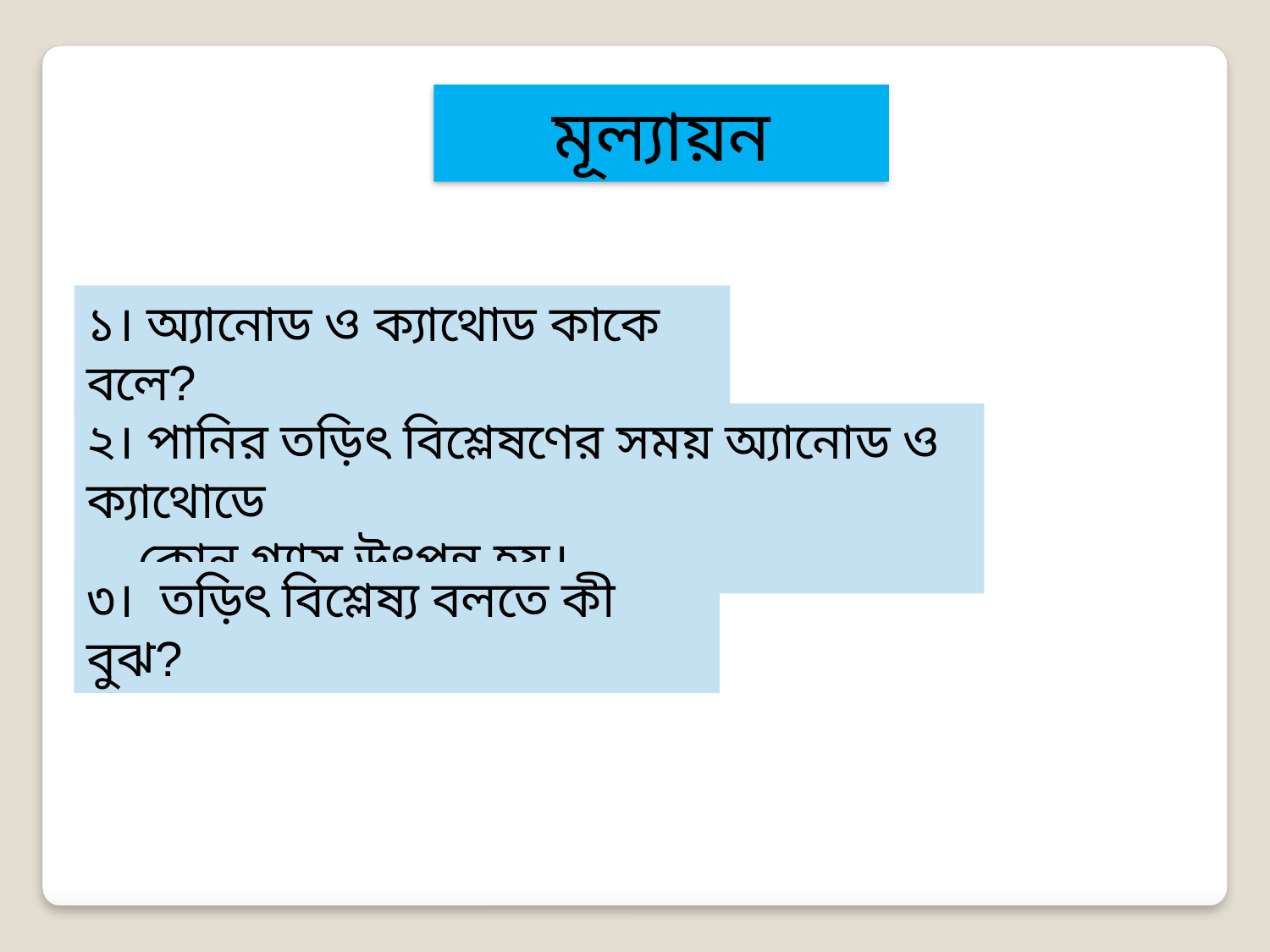

মূল্যায়ন
১। অ্যানোড ও ক্যাথোড কাকে বলে?
২। পানির তড়িৎ বিশ্লেষণের সময় অ্যানোড ও ক্যাথোডে
    কোন গ্যাস উৎপন্ন হয়।
৩।  তড়িৎ বিশ্লেষ্য বলতে কী বুঝ?